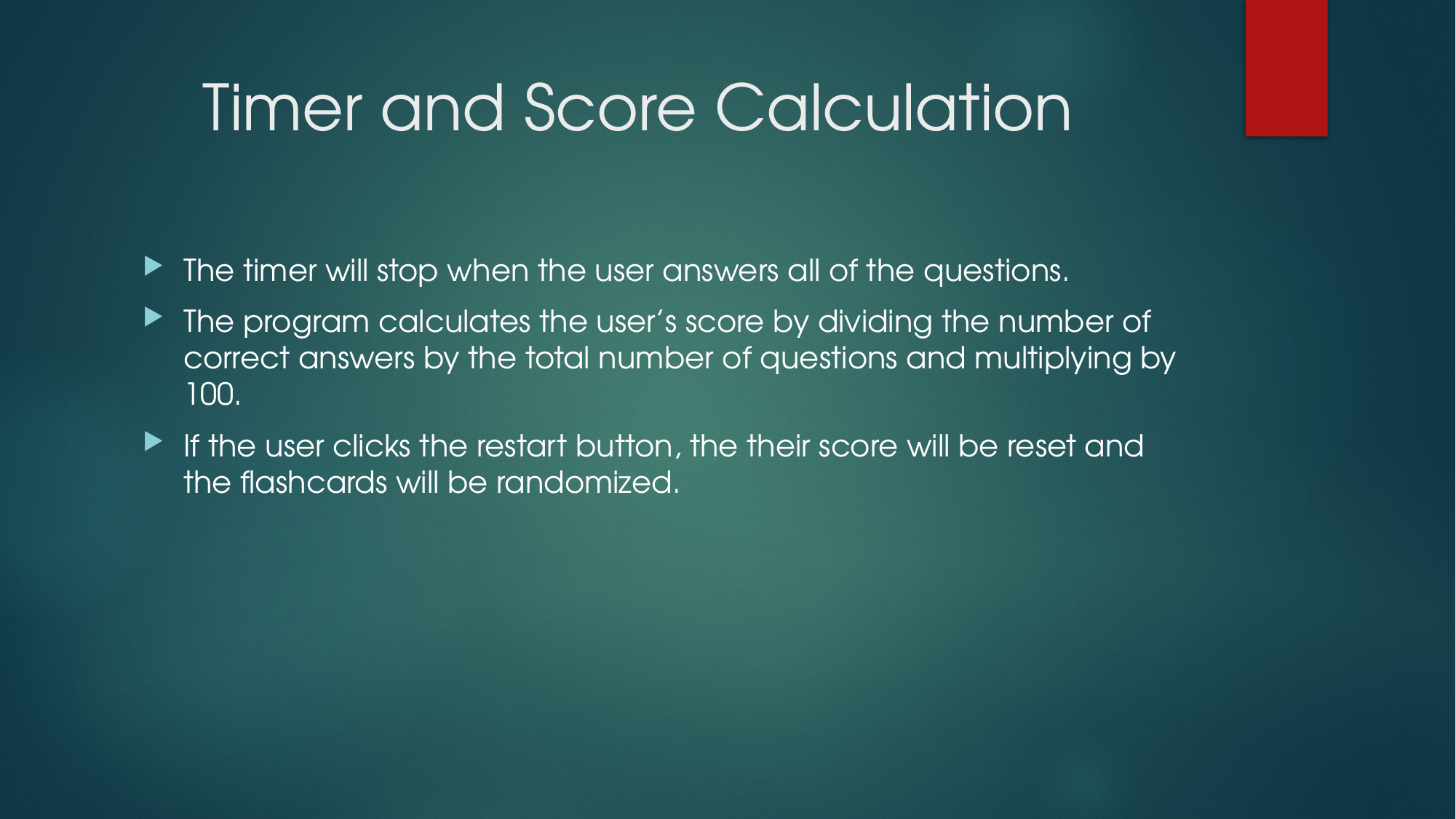

# Timer and Score Calculation
The timer will stop when the user answers all of the questions.
The program calculates the user’s score by dividing the number of correct answers by the total number of questions and multiplying by 100.
If the user clicks the restart button, the their score will be reset and the flashcards will be randomized.